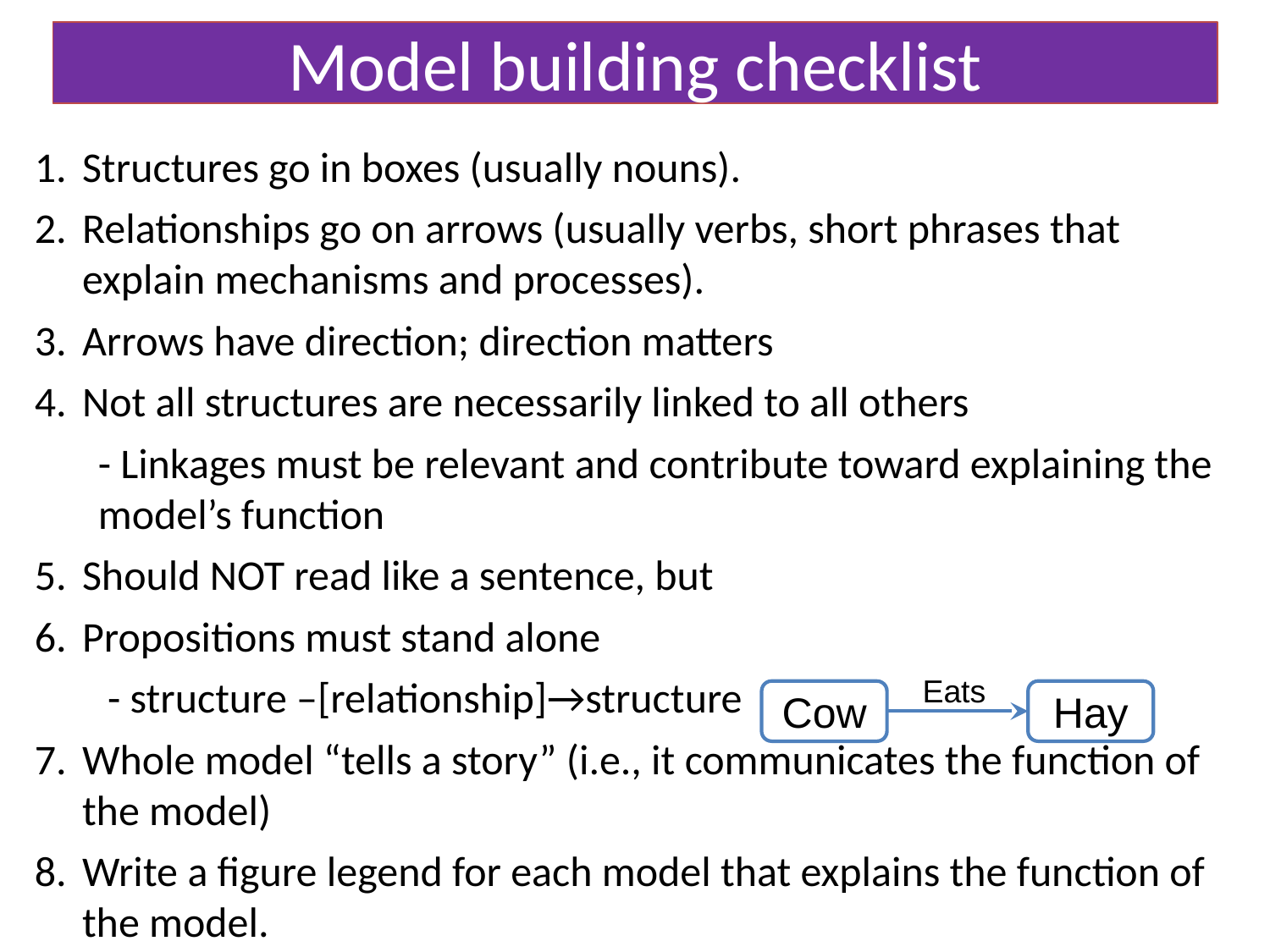

Model building checklist
Structures go in boxes (usually nouns).
Relationships go on arrows (usually verbs, short phrases that explain mechanisms and processes).
Arrows have direction; direction matters
Not all structures are necessarily linked to all others
- Linkages must be relevant and contribute toward explaining the model’s function
Should NOT read like a sentence, but
Propositions must stand alone
 - structure –[relationship]→structure
Whole model “tells a story” (i.e., it communicates the function of the model)
Write a figure legend for each model that explains the function of the model.

Eats
Cow
Hay